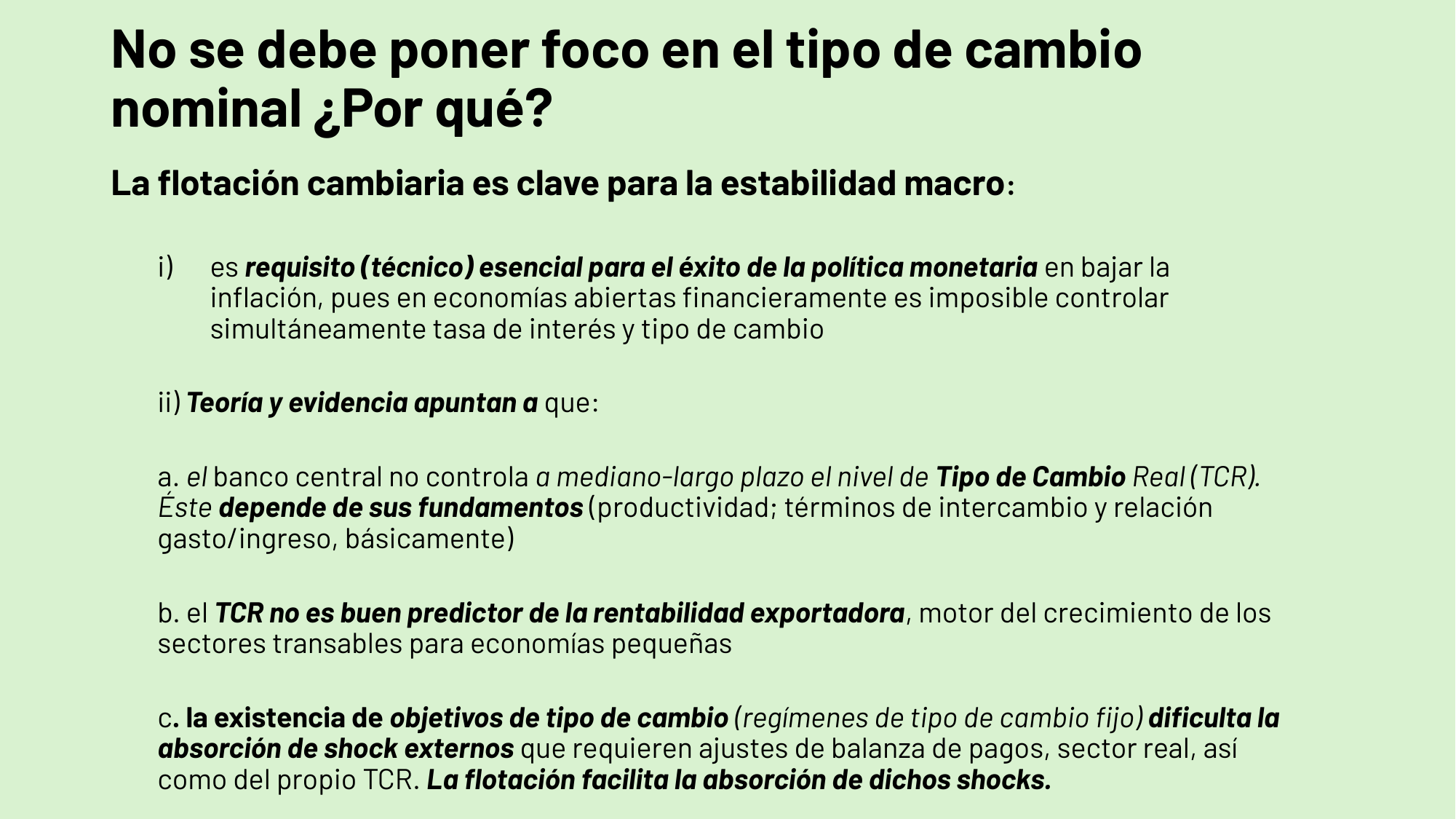

# No se debe poner foco en el tipo de cambio nominal ¿Por qué?
La flotación cambiaria es clave para la estabilidad macro:

es requisito (técnico) esencial para el éxito de la política monetaria en bajar la inflación, pues en economías abiertas financieramente es imposible controlar simultáneamente tasa de interés y tipo de cambio

ii) Teoría y evidencia apuntan a que:

	a. el banco central no controla a mediano-largo plazo el nivel de Tipo de Cambio Real (TCR). Éste depende de sus fundamentos (productividad; términos de intercambio y relación gasto/ingreso, básicamente)

	b. el TCR no es buen predictor de la rentabilidad exportadora, motor del crecimiento de los sectores transables para economías pequeñas

	c. la existencia de objetivos de tipo de cambio (regímenes de tipo de cambio fijo) dificulta la absorción de shock externos que requieren ajustes de balanza de pagos, sector real, así como del propio TCR. La flotación facilita la absorción de dichos shocks.